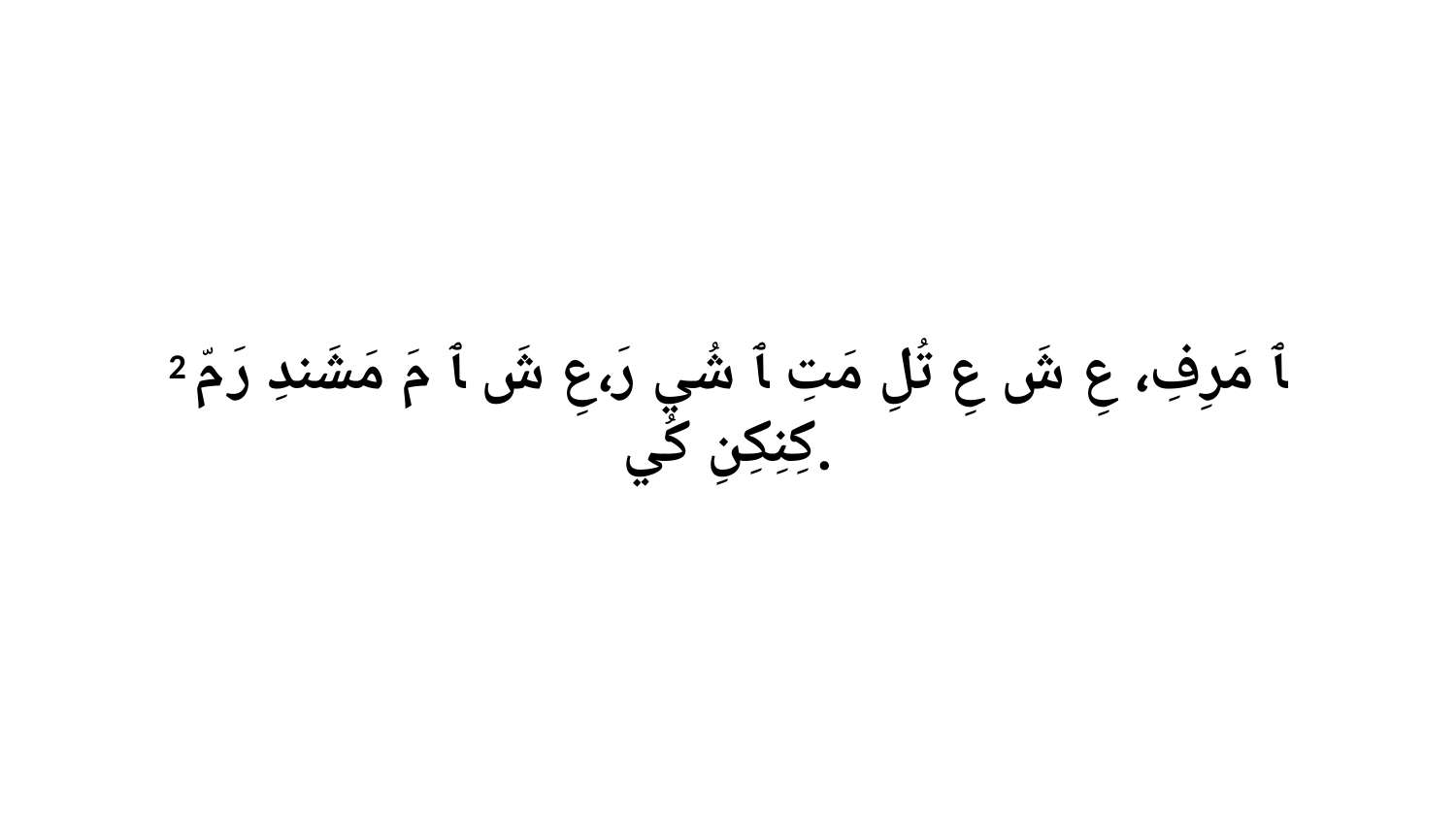

2 ﭑ مَرِفِ، عِ شَ عِ تُلِ مَتِ ﭑ شُي رَ،عِ شَ ﭑ مَ مَشَندِ رَ مّ كِنِكِنِ كُي.